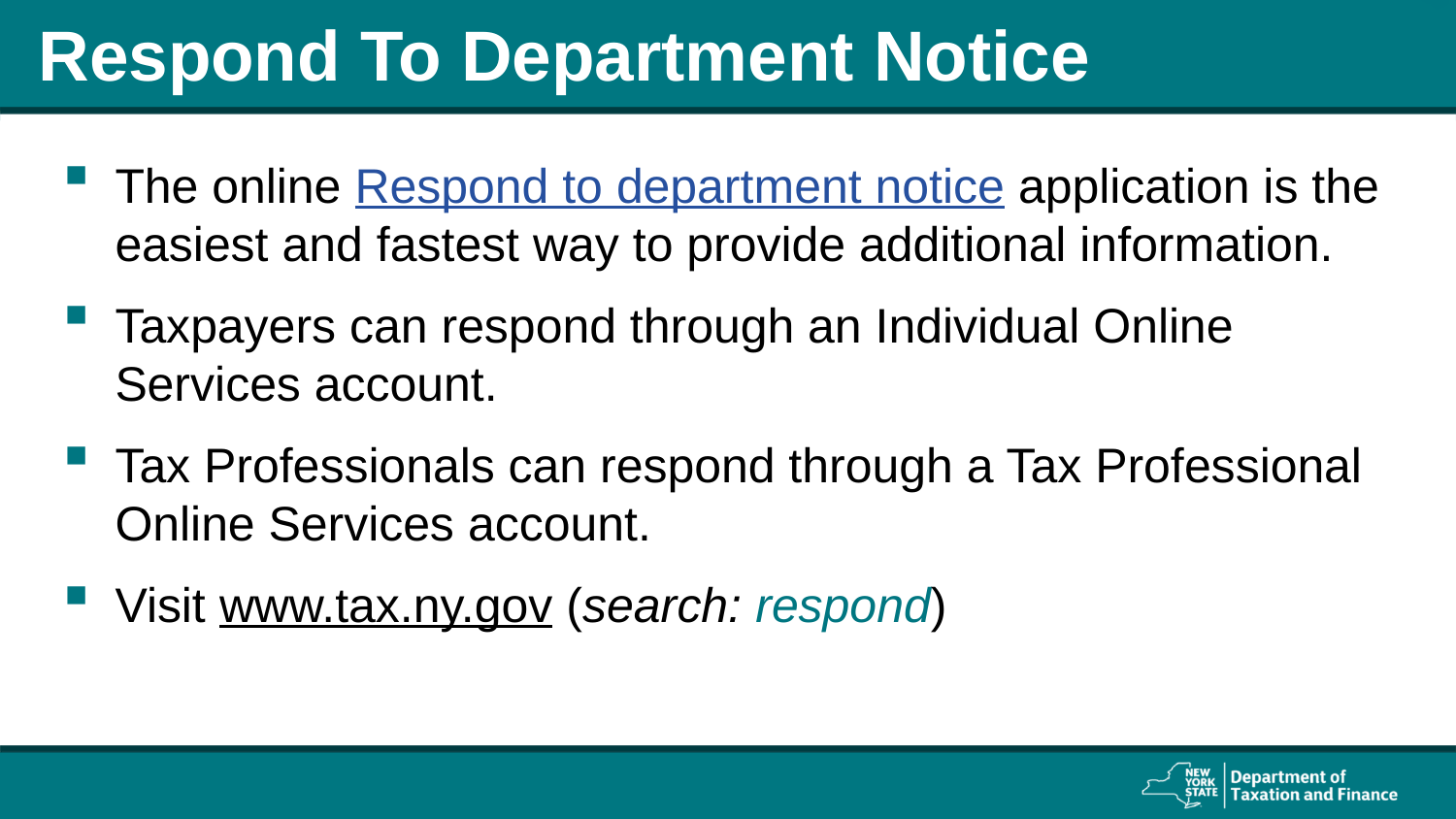

# Respond To Department Notice
The online Respond to department notice application is the easiest and fastest way to provide additional information.
Taxpayers can respond through an Individual Online Services account.
Tax Professionals can respond through a Tax Professional Online Services account.
Visit www.tax.ny.gov (search: respond)